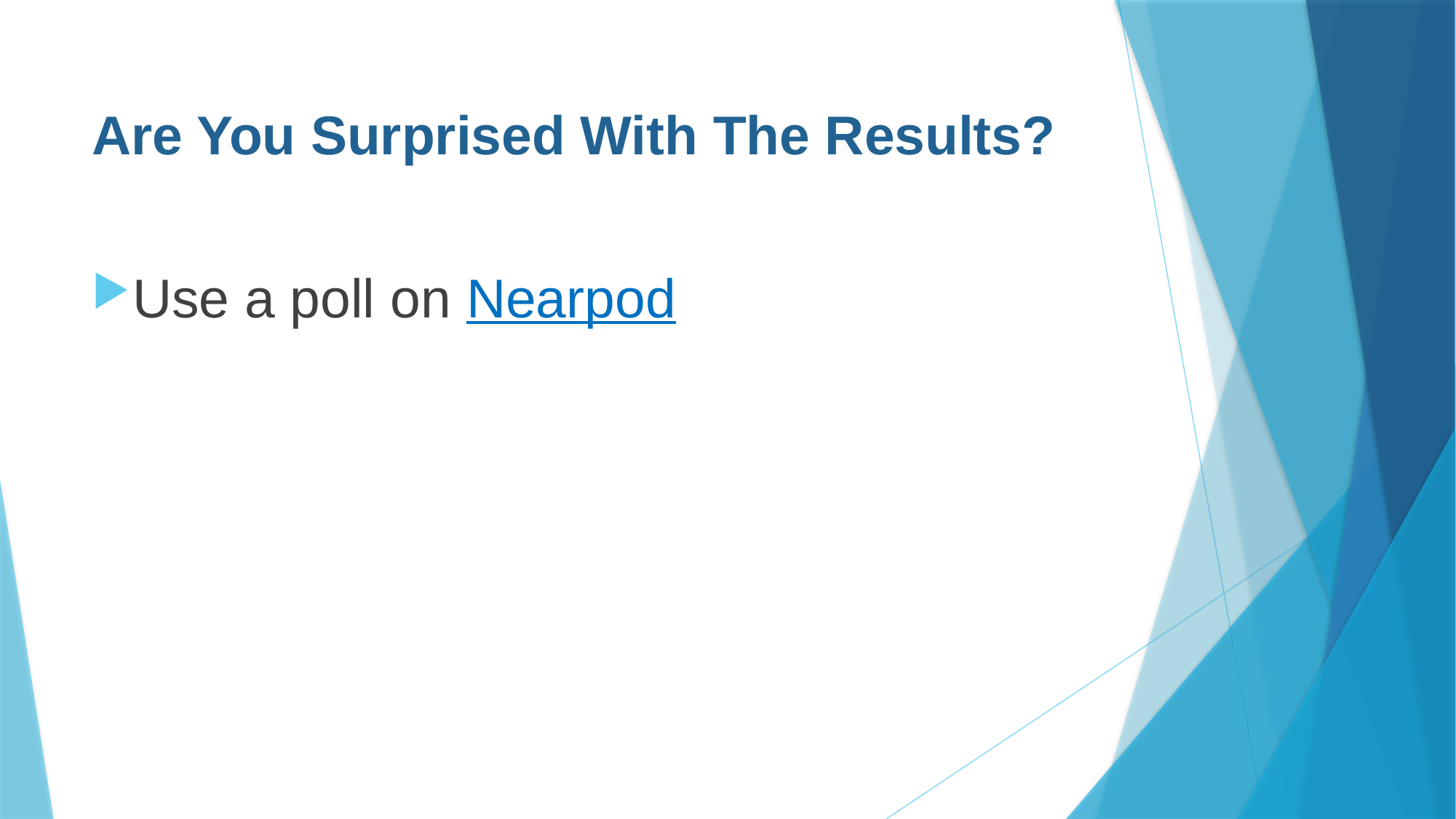

# Are You Surprised With The Results?
Use a poll on Nearpod